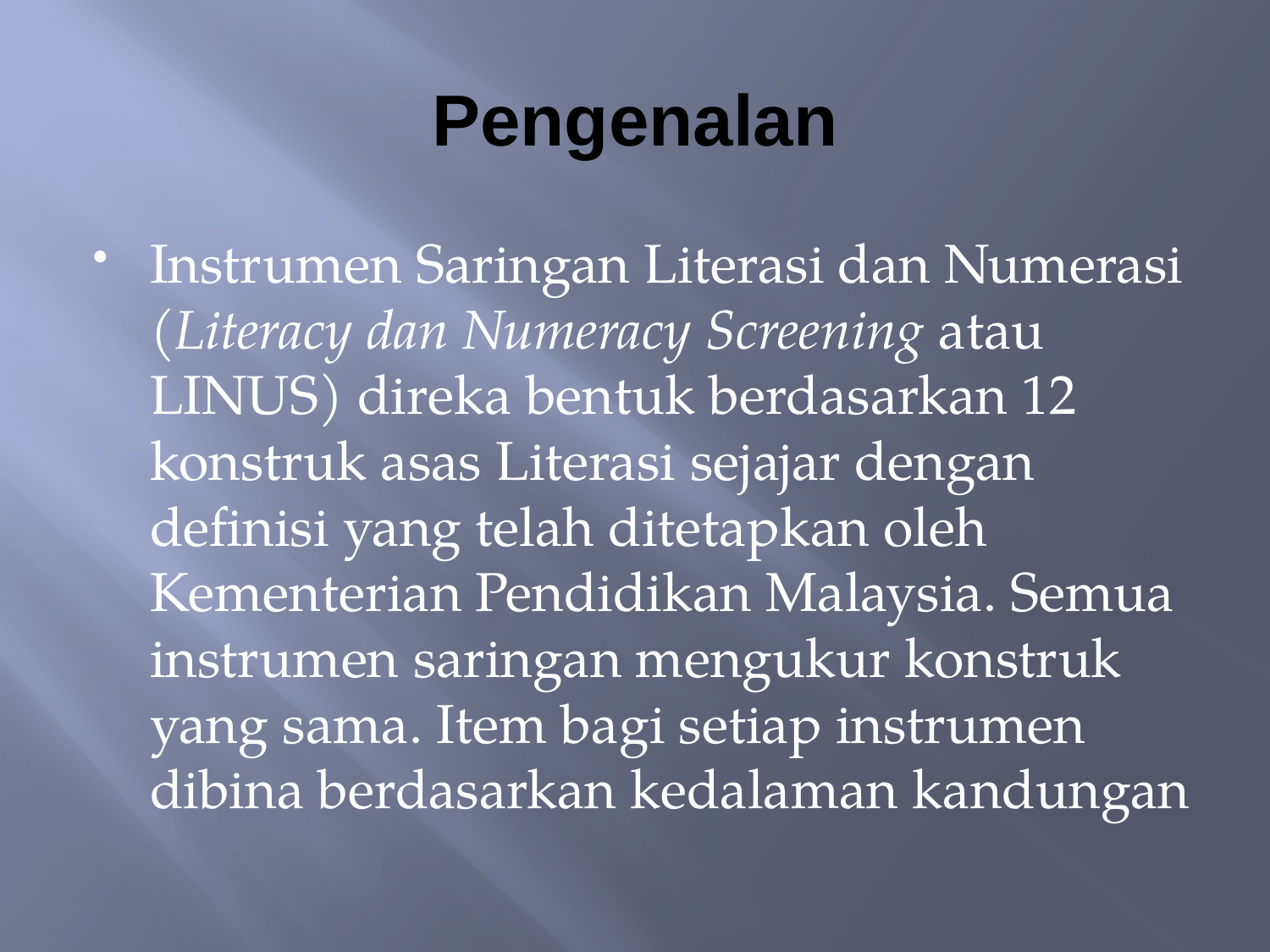

# Pengenalan
Instrumen Saringan Literasi dan Numerasi (Literacy dan Numeracy Screening atau LINUS) direka bentuk berdasarkan 12 konstruk asas Literasi sejajar dengan definisi yang telah ditetapkan oleh Kementerian Pendidikan Malaysia. Semua instrumen saringan mengukur konstruk yang sama. Item bagi setiap instrumen dibina berdasarkan kedalaman kandungan